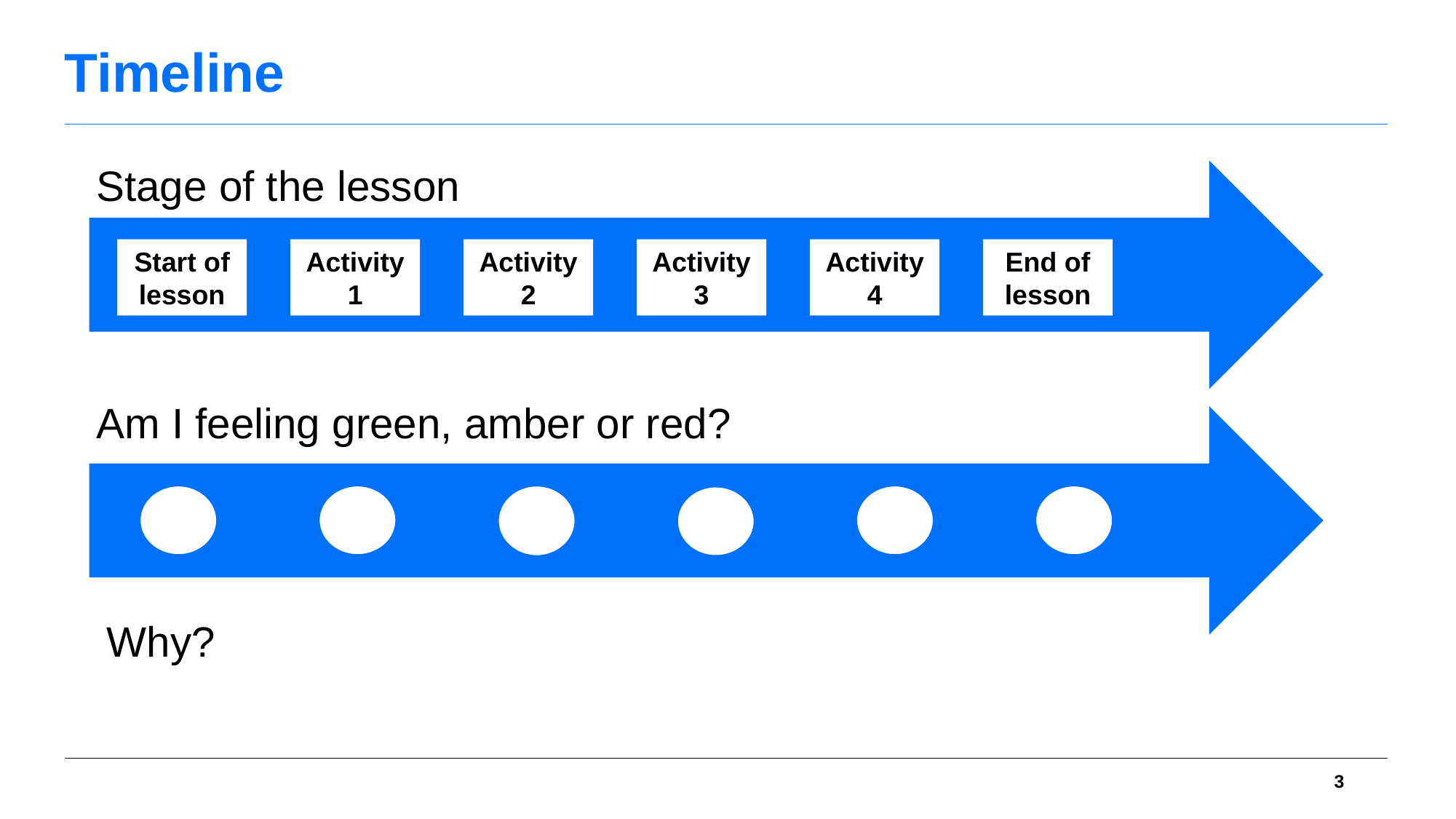

Timeline
Stage of the lesson

Start of lesson
Activity 1
Activity 2
Activity 3
Activity 4
End of lesson

Am I feeling green, amber or red?

Why?
3